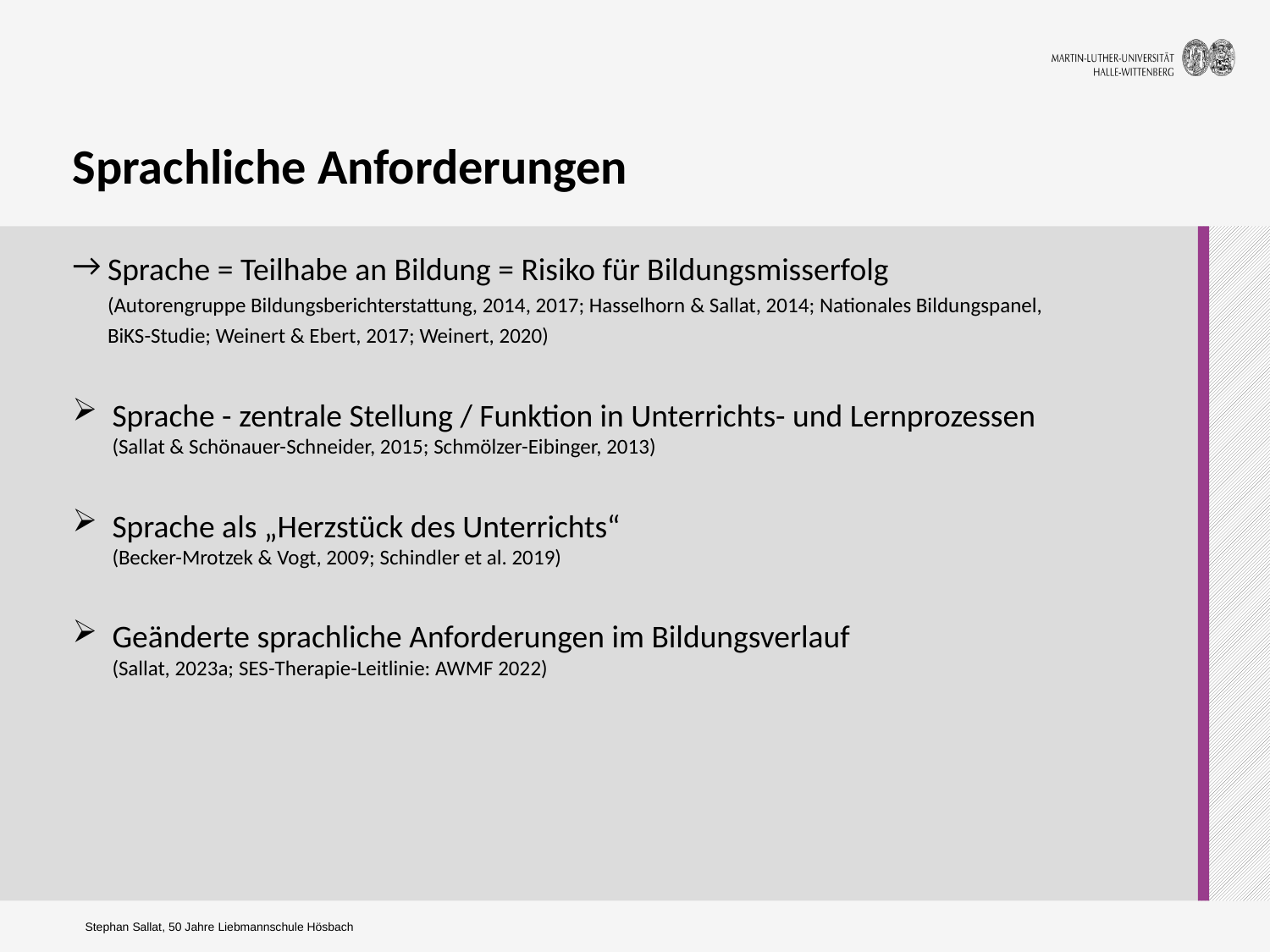

# Sprachliche Anforderungen
Sprache = Teilhabe an Bildung = Risiko für Bildungsmisserfolg
(Autorengruppe Bildungsberichterstattung, 2014, 2017; Hasselhorn & Sallat, 2014; Nationales Bildungspanel,
BiKS-Studie; Weinert & Ebert, 2017; Weinert, 2020)

Sprache - zentrale Stellung / Funktion in Unterrichts- und Lernprozessen
(Sallat & Schönauer-Schneider, 2015; Schmölzer-Eibinger, 2013)

Sprache als „Herzstück des Unterrichts“
(Becker-Mrotzek & Vogt, 2009; Schindler et al. 2019)

Geänderte sprachliche Anforderungen im Bildungsverlauf
(Sallat, 2023a; SES-Therapie-Leitlinie: AWMF 2022)

Stephan Sallat, 50 Jahre Liebmannschule Hösbach